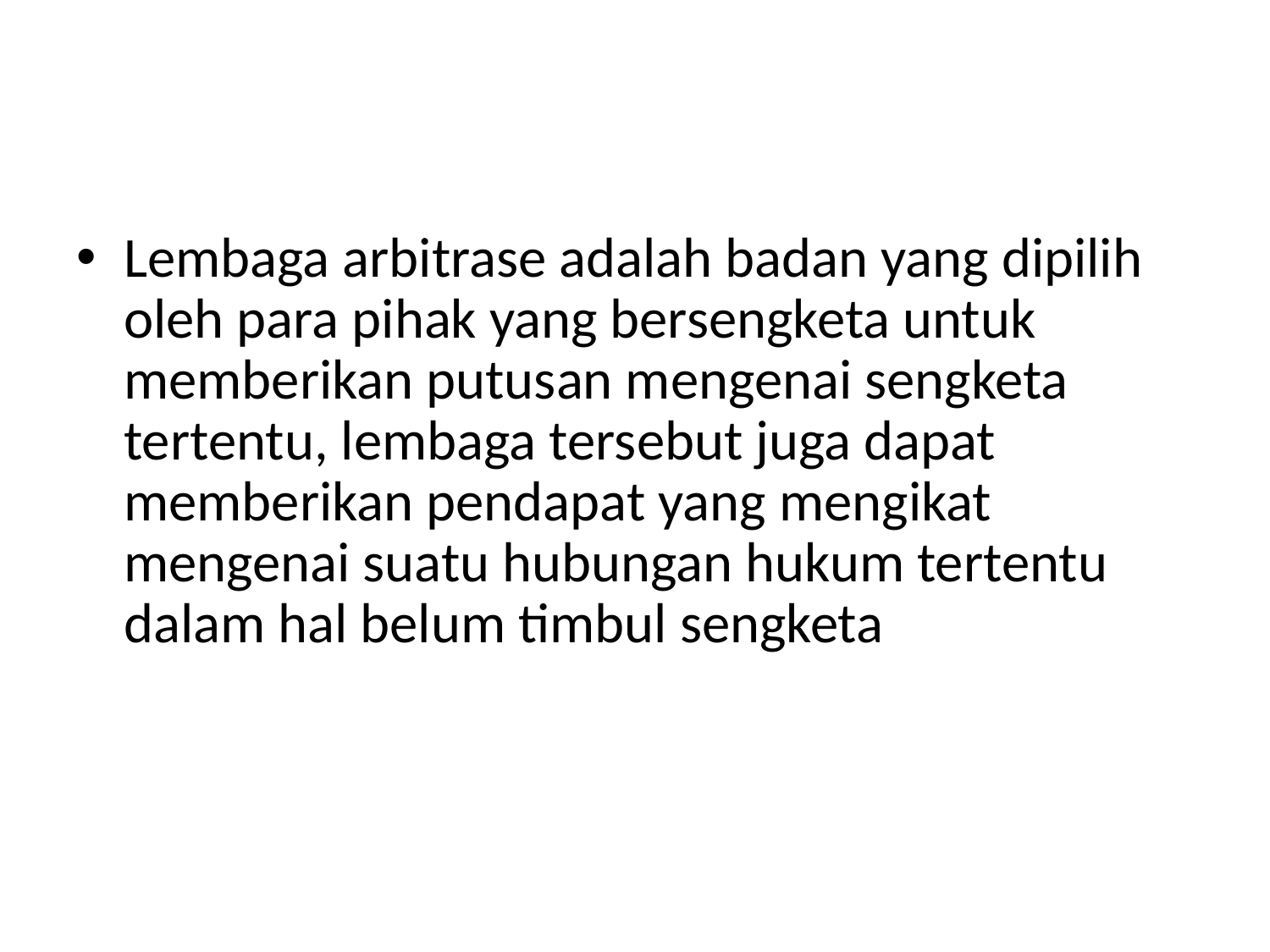

#
Lembaga arbitrase adalah badan yang dipilih oleh para pihak yang bersengketa untuk memberikan putusan mengenai sengketa tertentu, lembaga tersebut juga dapat memberikan pendapat yang mengikat mengenai suatu hubungan hukum tertentu dalam hal belum timbul sengketa